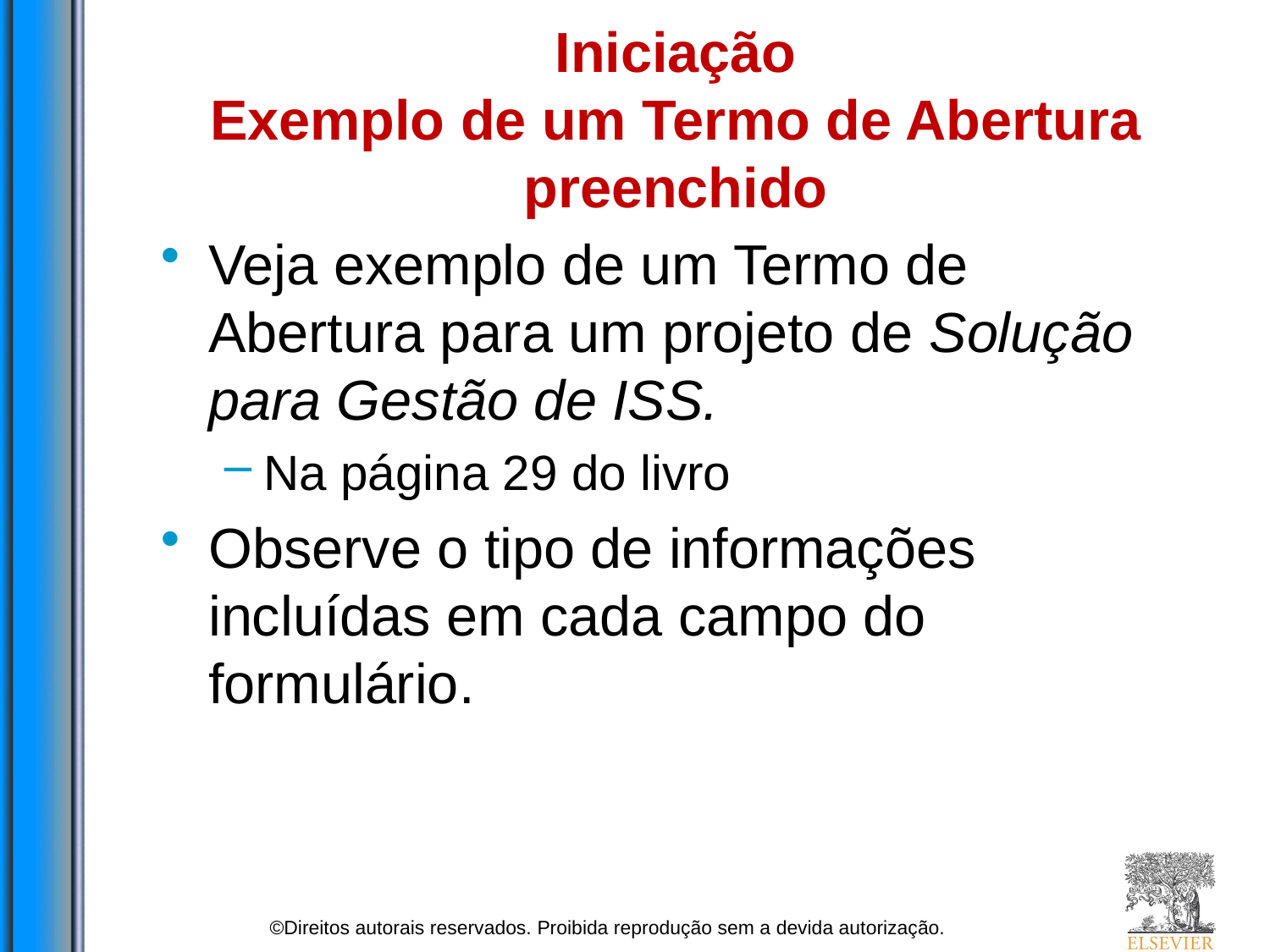

# Iniciação Exemplo de um Termo de Abertura preenchido
Veja exemplo de um Termo de Abertura para um projeto de Solução para Gestão de ISS.
Na página 29 do livro
Observe o tipo de informações incluídas em cada campo do formulário.

©Direitos autorais reservados. Proibida reprodução sem a devida autorização.